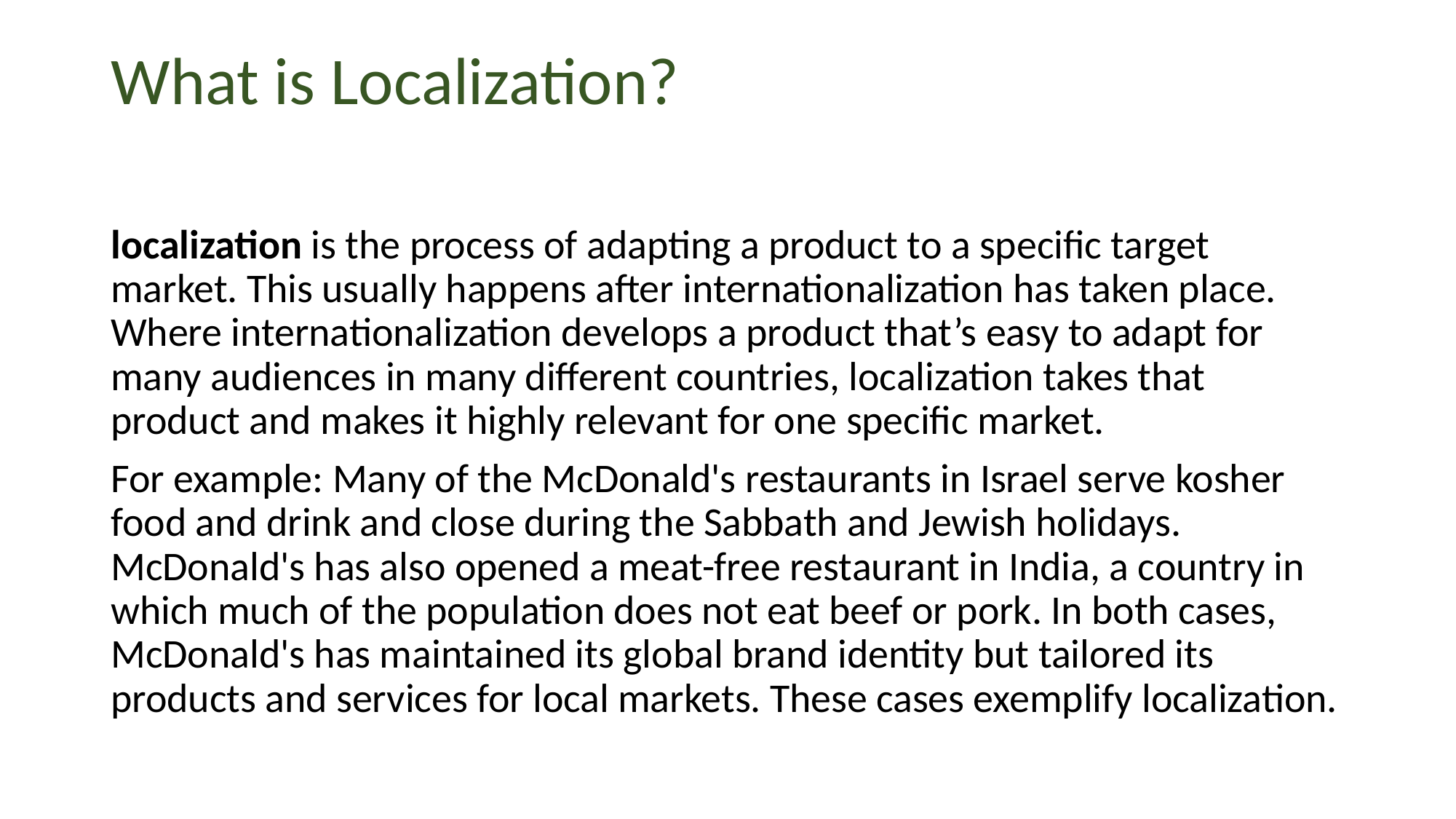

# What is Localization?
localization is the process of adapting a product to a specific target market. This usually happens after internationalization has taken place. Where internationalization develops a product that’s easy to adapt for many audiences in many different countries, localization takes that product and makes it highly relevant for one specific market.
For example: Many of the McDonald's restaurants in Israel serve kosher food and drink and close during the Sabbath and Jewish holidays. McDonald's has also opened a meat-free restaurant in India, a country in which much of the population does not eat beef or pork. In both cases, McDonald's has maintained its global brand identity but tailored its products and services for local markets. These cases exemplify localization.